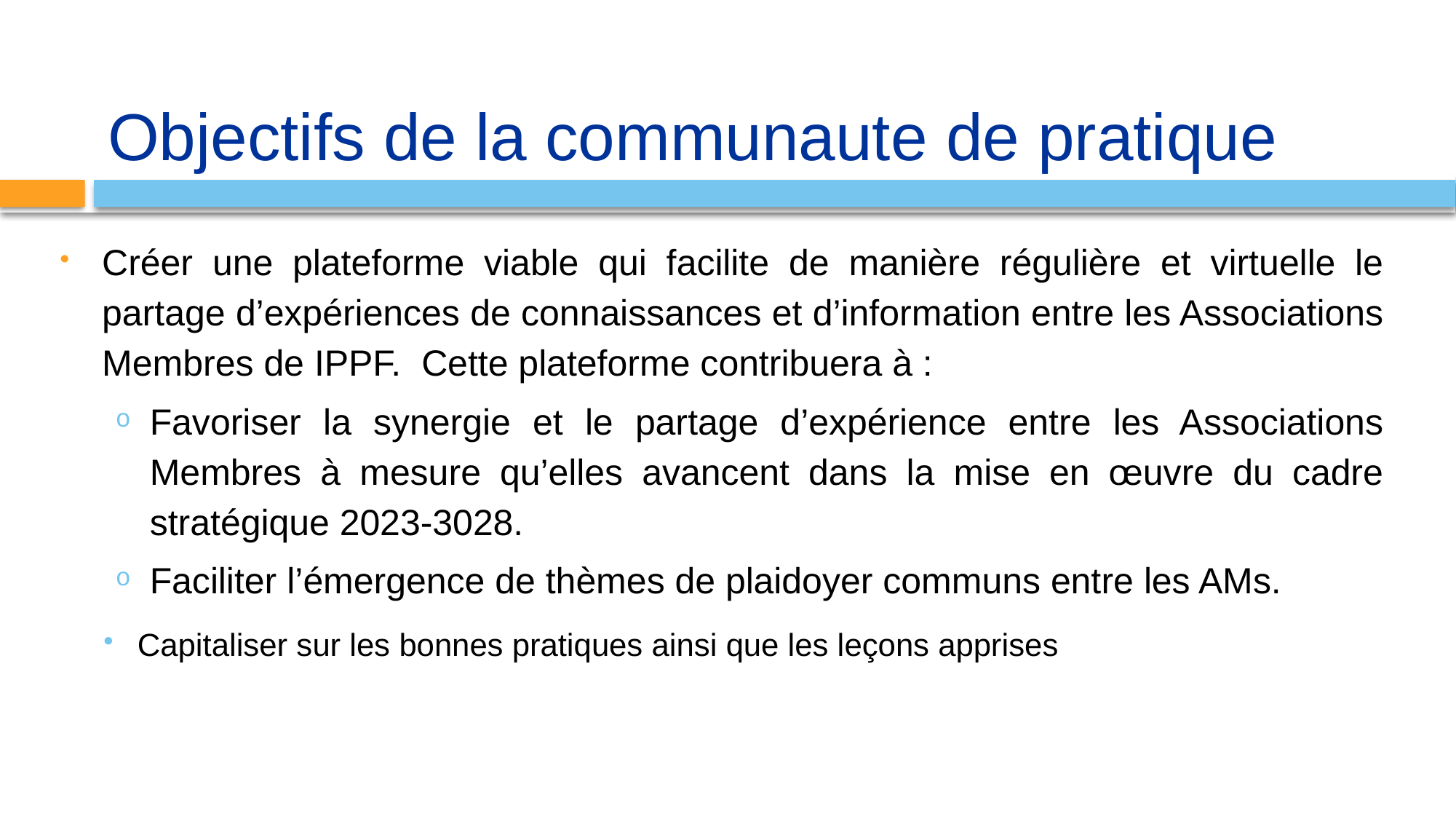

# Objectifs de la communaute de pratique
Créer une plateforme viable qui facilite de manière régulière et virtuelle le partage d’expériences de connaissances et d’information entre les Associations Membres de IPPF.  Cette plateforme contribuera à :
Favoriser la synergie et le partage d’expérience entre les Associations Membres à mesure qu’elles avancent dans la mise en œuvre du cadre stratégique 2023-3028.
Faciliter l’émergence de thèmes de plaidoyer communs entre les AMs.
Capitaliser sur les bonnes pratiques ainsi que les leçons apprises